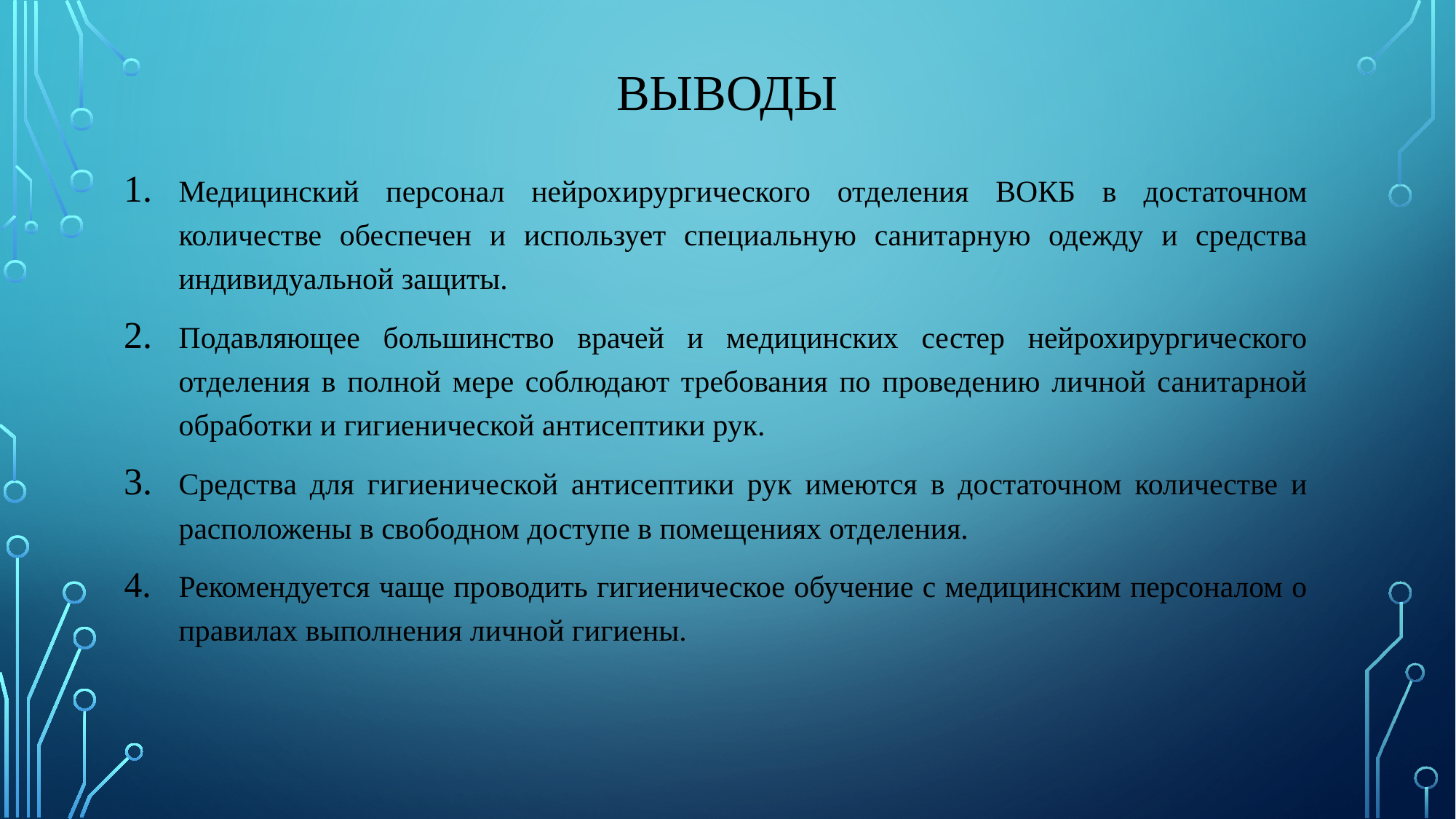

# выводы
Медицинский персонал нейрохирургического отделения ВОКБ в достаточном количестве обеспечен и использует специальную санитарную одежду и средства индивидуальной защиты.
Подавляющее большинство врачей и медицинских сестер нейрохирургического отделения в полной мере соблюдают требования по проведению личной санитарной обработки и гигиенической антисептики рук.
Средства для гигиенической антисептики рук имеются в достаточном количестве и расположены в свободном доступе в помещениях отделения.
Рекомендуется чаще проводить гигиеническое обучение с медицинским персоналом о правилах выполнения личной гигиены.